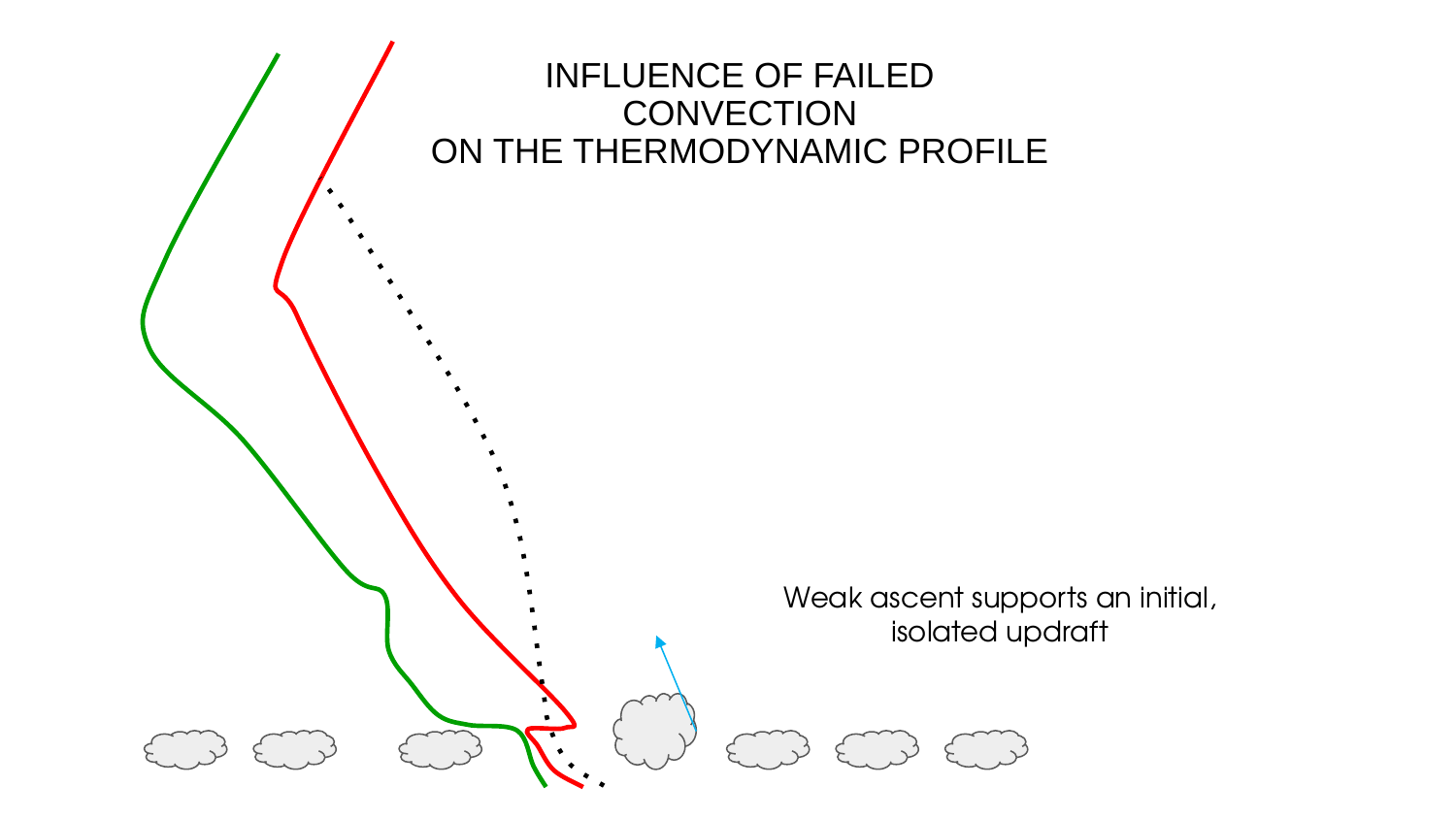

# INFLUENCE OF FAILED CONVECTION
ON THE THERMODYNAMIC PROFILE

Weak ascent supports an initial, isolated updraft